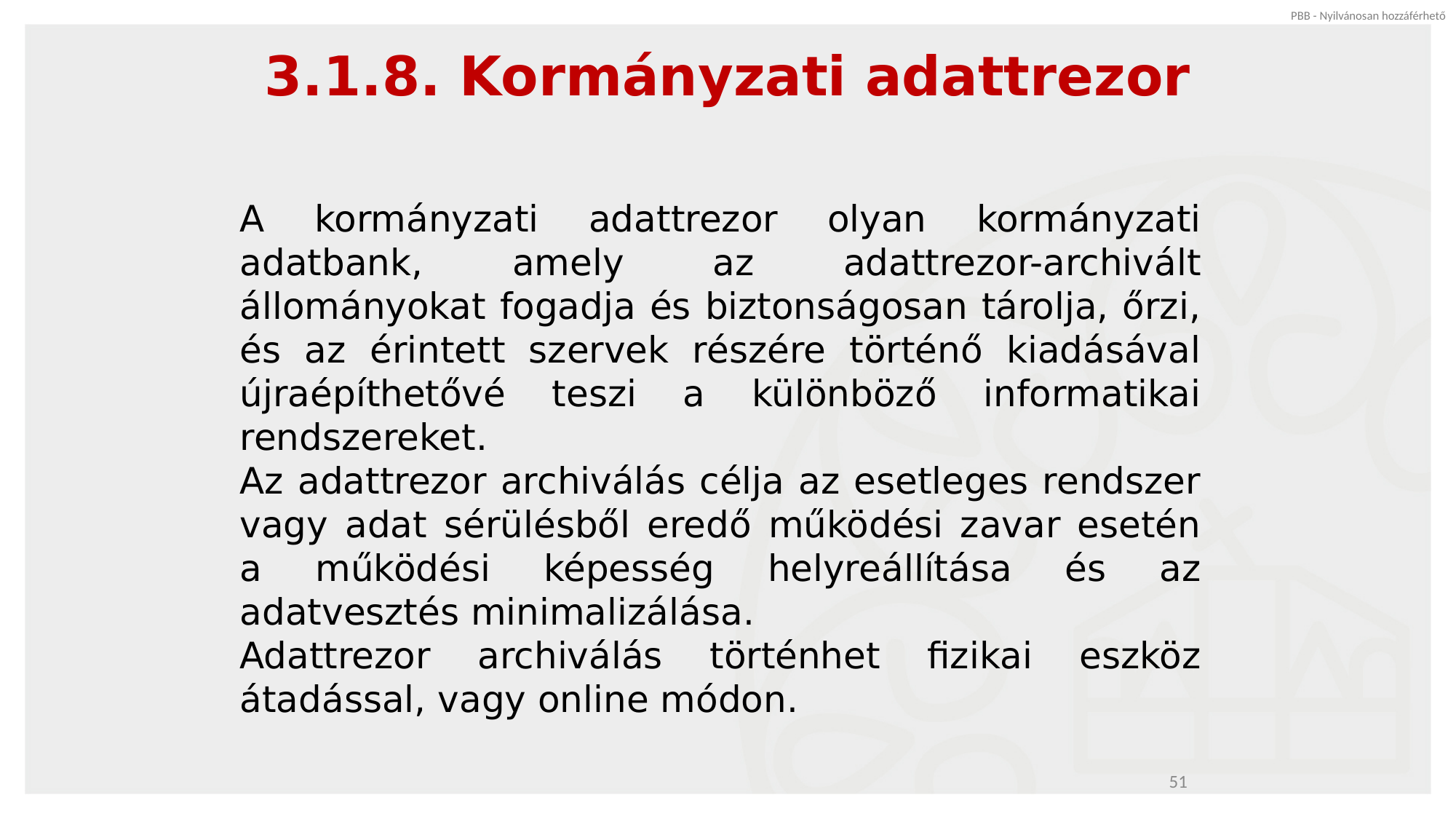

# 3.1.8. Kormányzati adattrezor
A kormányzati adattrezor olyan kormányzati adatbank, amely az adattrezor-archivált állományokat fogadja és biztonságosan tárolja, őrzi, és az érintett szervek részére történő kiadásával újraépíthetővé teszi a különböző informatikai rendszereket.
Az adattrezor archiválás célja az esetleges rendszer vagy adat sérülésből eredő működési zavar esetén a működési képesség helyreállítása és az adatvesztés minimalizálása.
Adattrezor archiválás történhet fizikai eszköz átadással, vagy online módon.
51